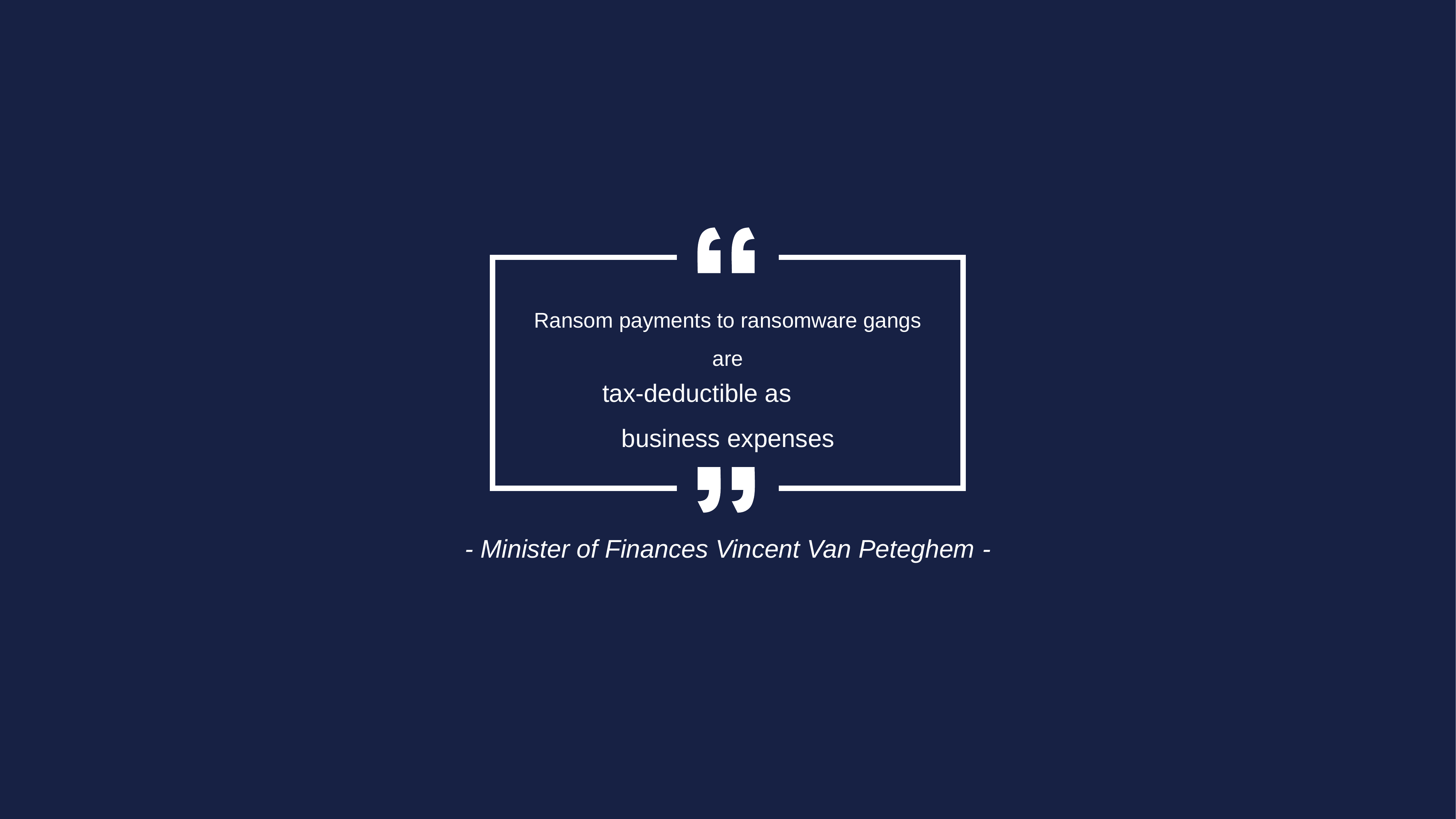

Ransom payments to ransomware gangs
are
   tax-deductible as              business expenses

- Minister of Finances Vincent Van Peteghem -